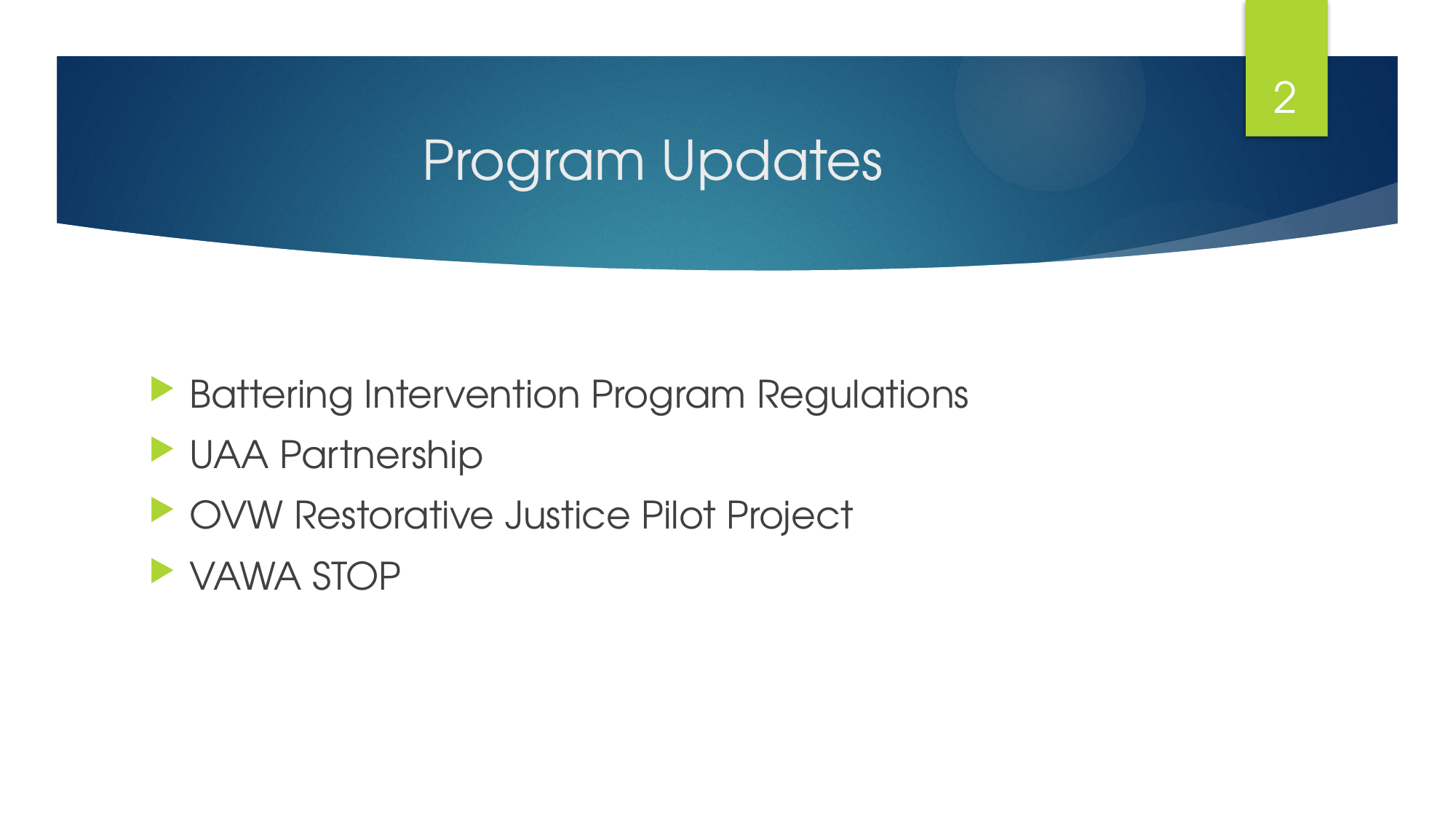

2
# Program Updates
Battering Intervention Program Regulations
UAA Partnership
OVW Restorative Justice Pilot Project
VAWA STOP